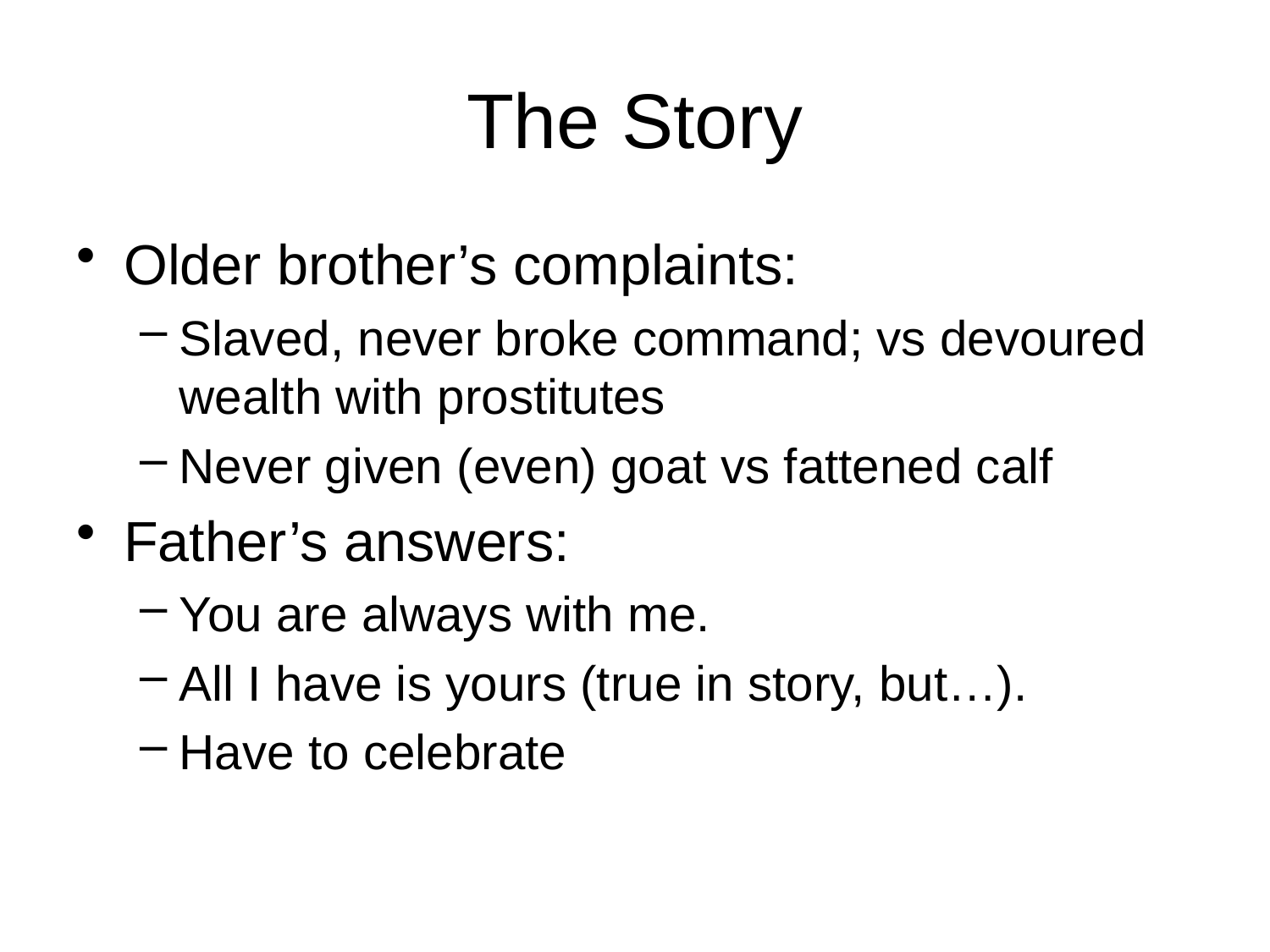

# The Story
Older brother’s complaints:
Slaved, never broke command; vs devoured wealth with prostitutes
Never given (even) goat vs fattened calf
Father’s answers:
You are always with me.
All I have is yours (true in story, but…).
Have to celebrate